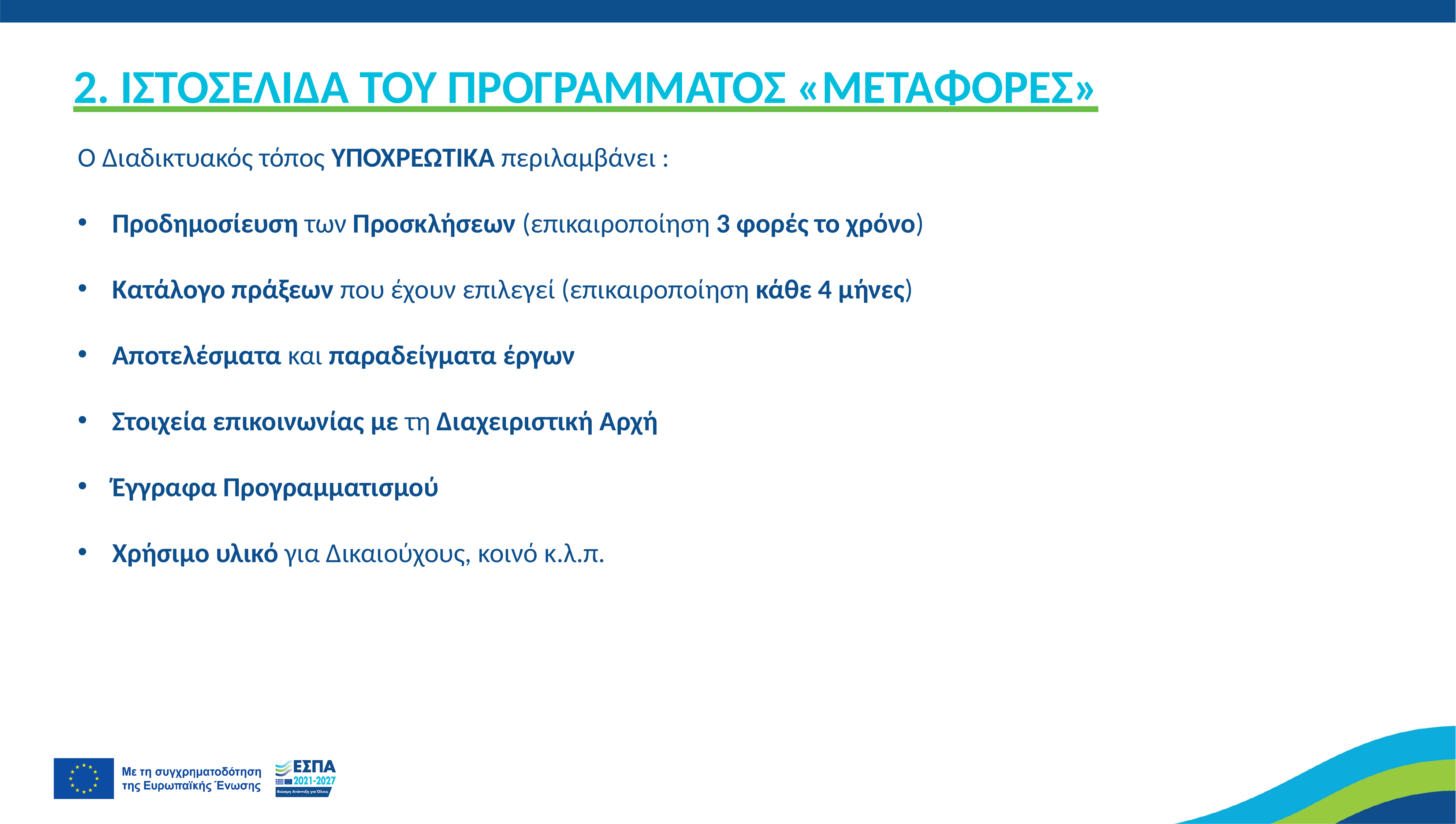

2. ΙΣΤΟΣΕΛΙΔΑ ΤΟΥ ΠΡΟΓΡΑΜΜΑΤΟΣ «ΜΕΤΑΦΟΡΕΣ»
Ο Διαδικτυακός τόπος ΥΠΟΧΡΕΩΤΙΚΑ περιλαμβάνει :

Προδημοσίευση των Προσκλήσεων (επικαιροποίηση 3 φορές το χρόνο)

Κατάλογο πράξεων που έχουν επιλεγεί (επικαιροποίηση κάθε 4 μήνες)
Αποτελέσματα και παραδείγματα έργων
Στοιχεία επικοινωνίας με τη Διαχειριστική Αρχή
Έγγραφα Προγραμματισμού
Χρήσιμο υλικό για Δικαιούχους, κοινό κ.λ.π.